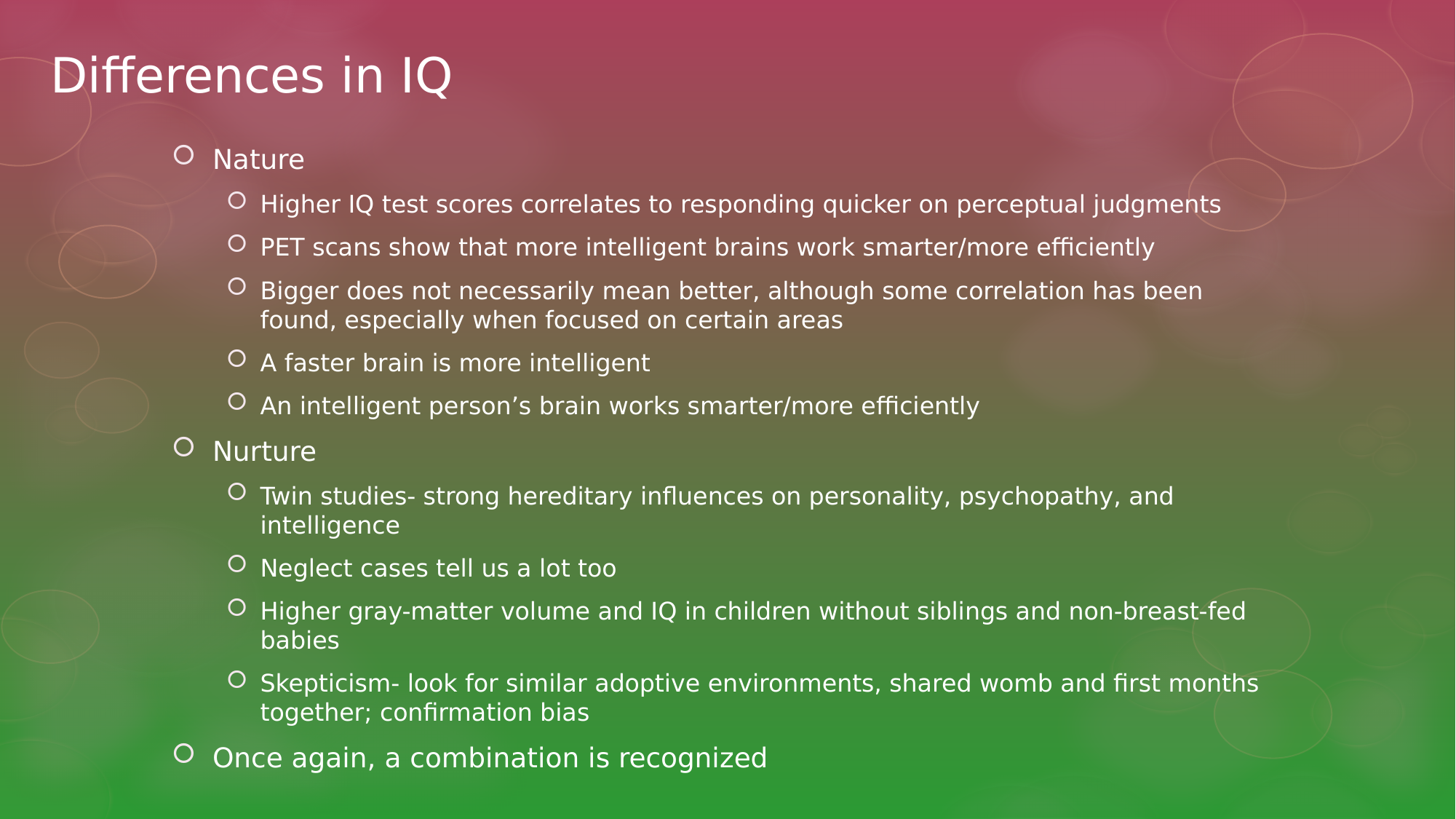

# Differences in IQ
Nature
Higher IQ test scores correlates to responding quicker on perceptual judgments
PET scans show that more intelligent brains work smarter/more efficiently
Bigger does not necessarily mean better, although some correlation has been found, especially when focused on certain areas
A faster brain is more intelligent
An intelligent person’s brain works smarter/more efficiently
Nurture
Twin studies- strong hereditary influences on personality, psychopathy, and intelligence
Neglect cases tell us a lot too
Higher gray-matter volume and IQ in children without siblings and non-breast-fed babies
Skepticism- look for similar adoptive environments, shared womb and first months together; confirmation bias
Once again, a combination is recognized